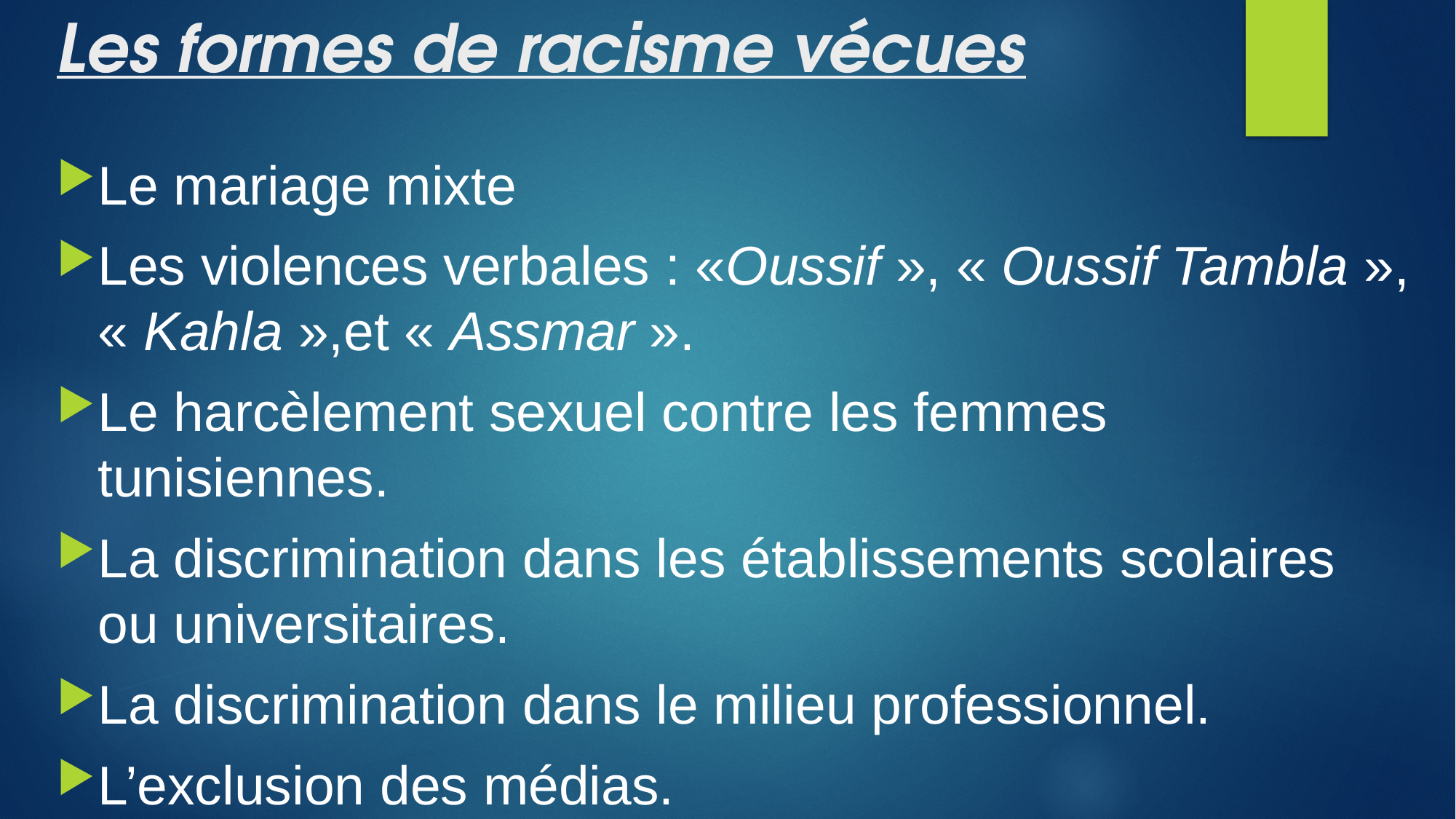

# Les formes de racisme vécues
Le mariage mixte
Les violences verbales : «Oussif », « Oussif Tambla », « Kahla »,et « Assmar ».
Le harcèlement sexuel contre les femmes tunisiennes.
La discrimination dans les établissements scolaires ou universitaires.
La discrimination dans le milieu professionnel.
L’exclusion des médias.